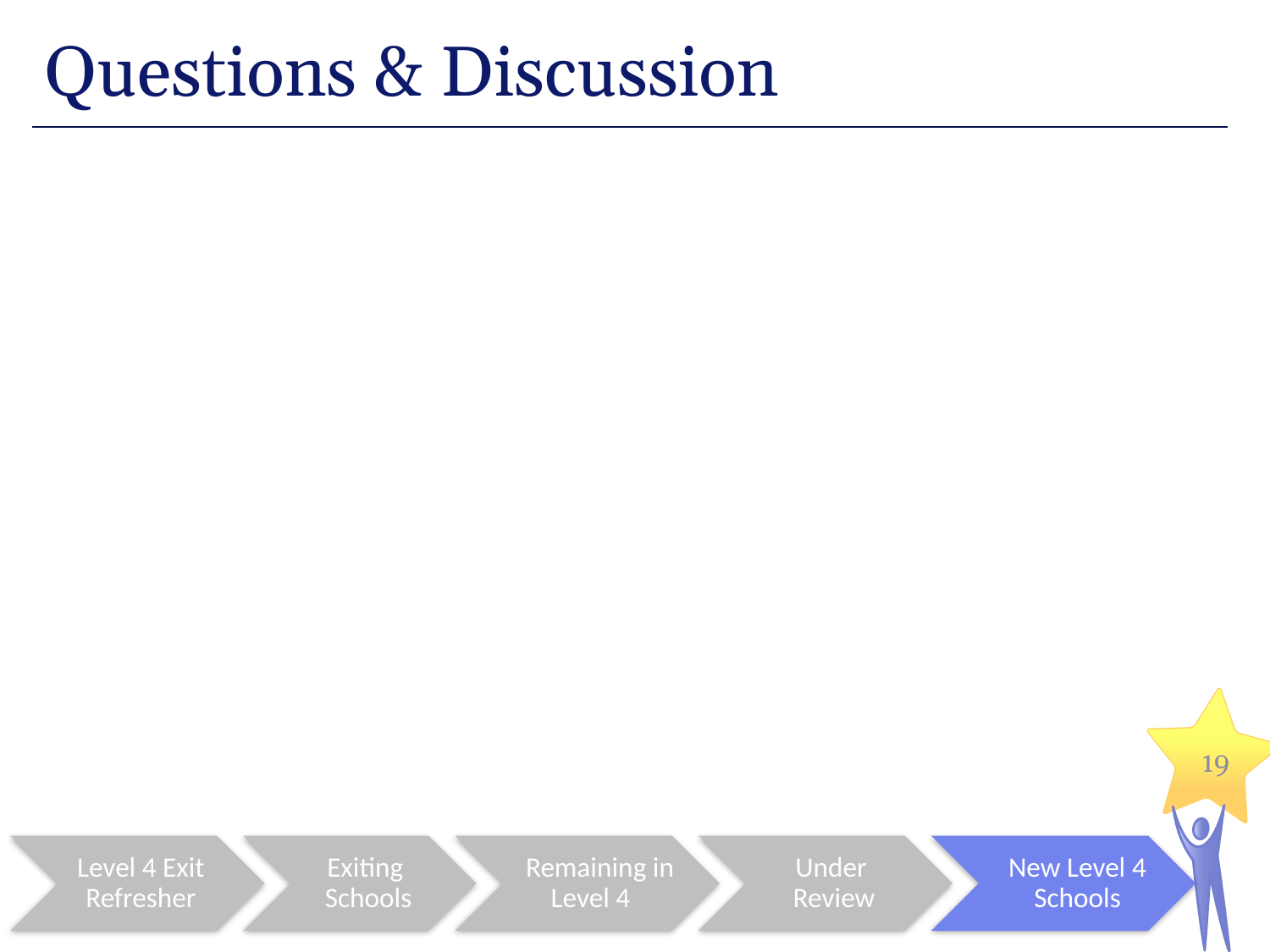

Questions & Discussion
19

Level 4 Exit Refresher

Exiting
Schools

   Remaining in Level 4

Under
Review

New Level 4 Schools